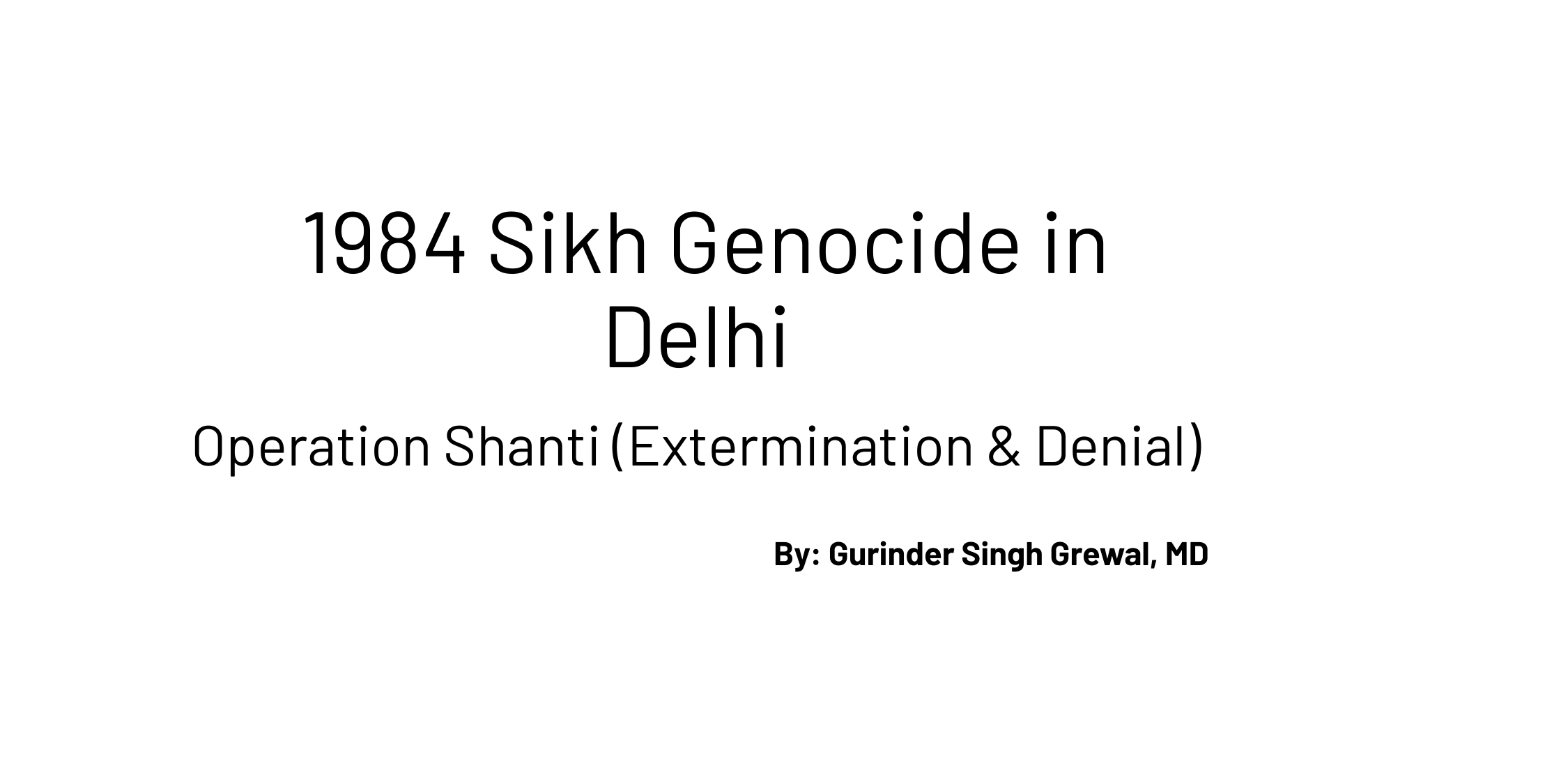

# 1984 Sikh Genocide in Delhi
Operation Shanti (Extermination & Denial)

By: Gurinder Singh Grewal, MD